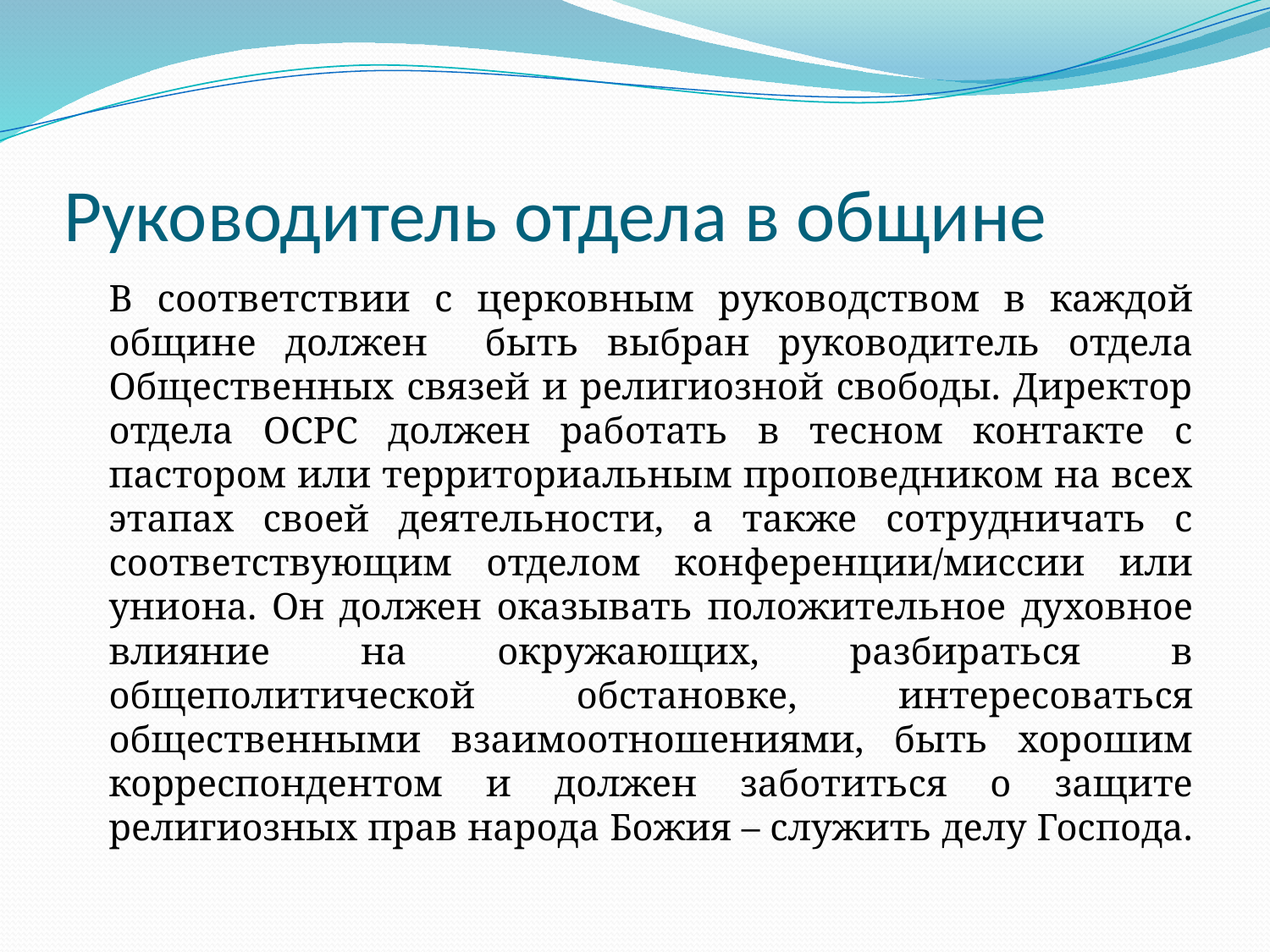

# Руководитель отдела в общине
	В соответствии с церковным руководством в каждой общине должен  быть выбран руководитель отдела Общественных связей и религиозной свободы. Директор отдела ОСРС должен работать в тесном контакте с пастором или территориальным проповедником на всех этапах своей деятельности, а также сотрудничать с соответствующим отделом конференции/миссии или униона. Он должен оказывать положительное духовное влияние на окружающих, разбираться в общеполитической обстановке, интересоваться общественными взаимоотношениями, быть хорошим корреспондентом и должен заботиться о защите религиозных прав народа Божия – служить делу Господа.